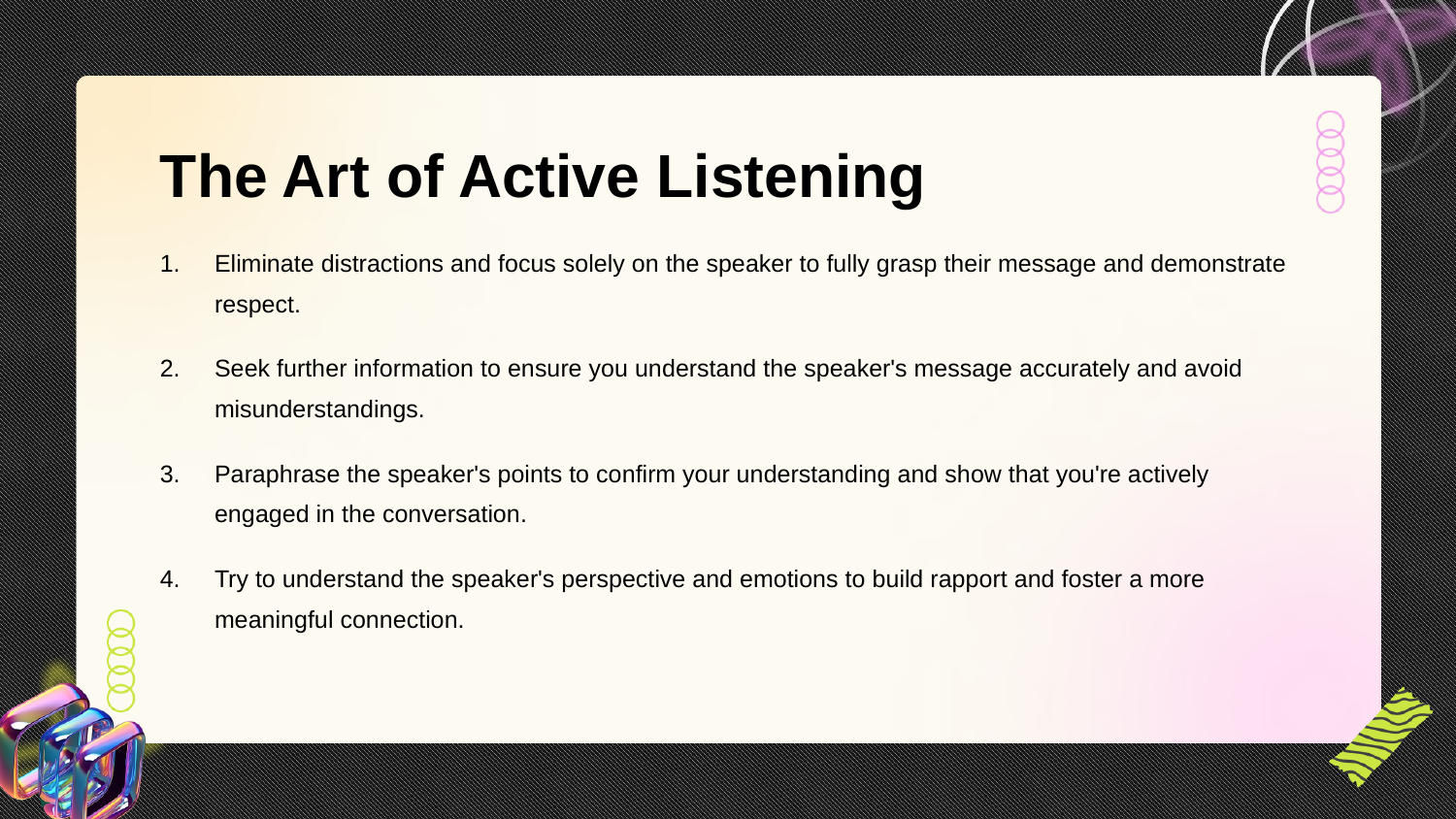

The Art of Active Listening
Eliminate distractions and focus solely on the speaker to fully grasp their message and demonstrate respect.
Seek further information to ensure you understand the speaker's message accurately and avoid misunderstandings.
Paraphrase the speaker's points to confirm your understanding and show that you're actively engaged in the conversation.
Try to understand the speaker's perspective and emotions to build rapport and foster a more meaningful connection.